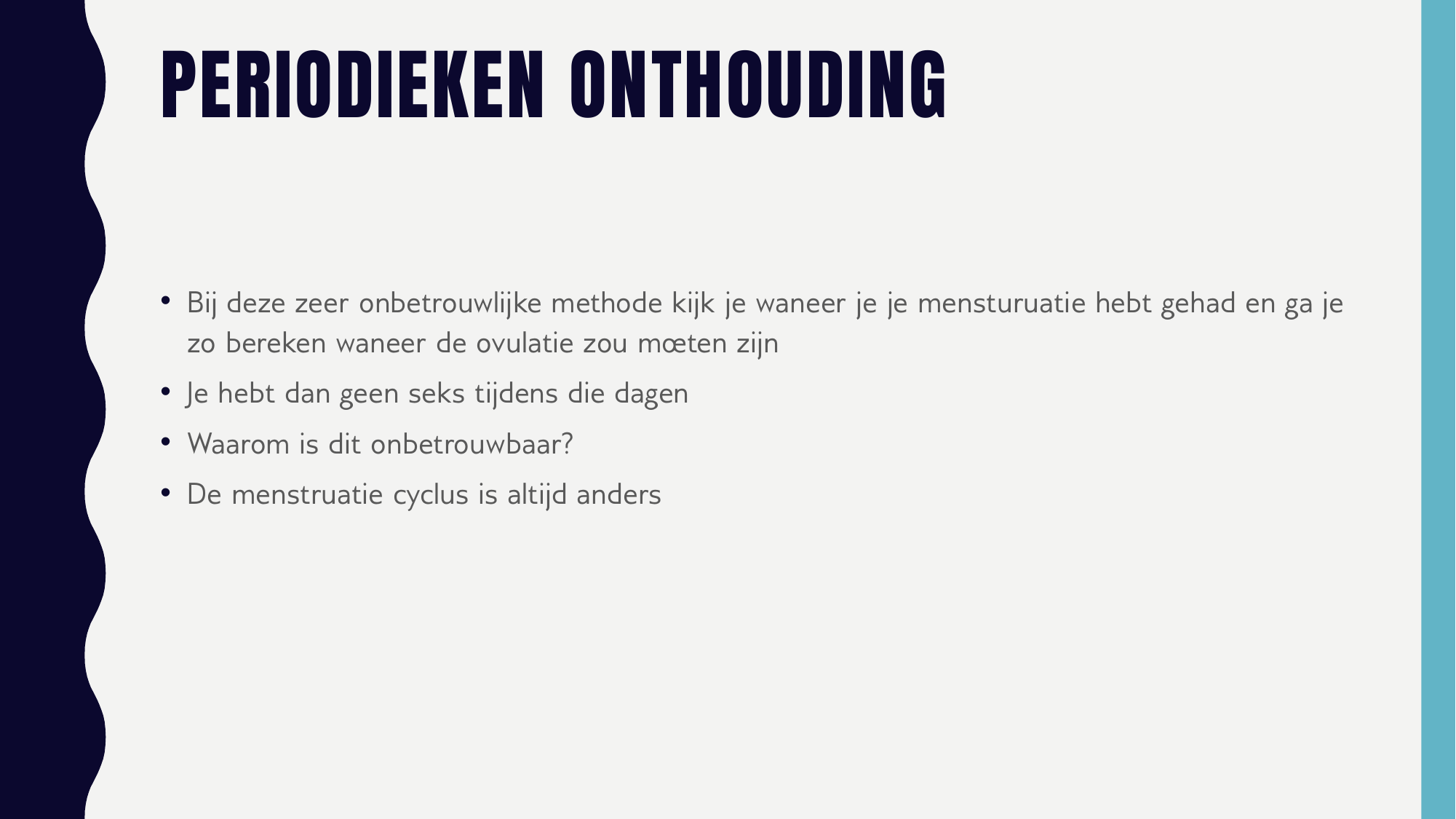

# Periodieken onthouding
Bij deze zeer onbetrouwlijke methode kijk je waneer je je mensturuatie hebt gehad en ga je zo bereken waneer de ovulatie zou moeten zijn
Je hebt dan geen seks tijdens die dagen
Waarom is dit onbetrouwbaar?
De menstruatie cyclus is altijd anders